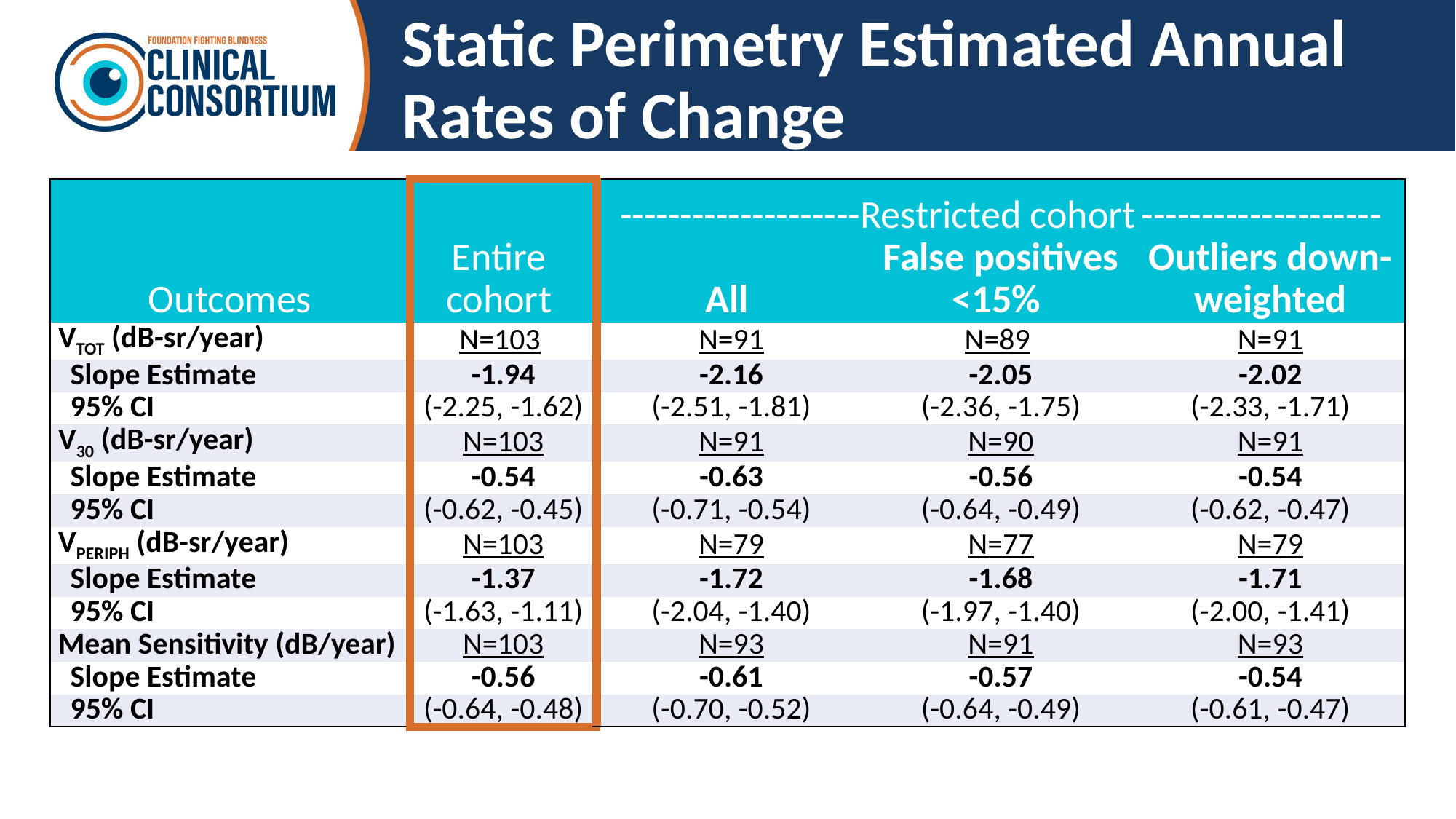

# Static Perimetry Estimated Annual Rates of Change
| Outcomes | Entire cohort | --------------------Restricted cohort -------------------- |  |  |
| --- | --- | --- | --- | --- |
|  |  | All | False positives <15% | Outliers down-weighted |
| VTOT (dB-sr/year) | N=103 | N=91 | N=89 | N=91 |
| Slope Estimate | -1.94 | -2.16 | -2.05 | -2.02 |
| 95% CI | (-2.25, -1.62) | (-2.51, -1.81) | (-2.36, -1.75) | (-2.33, -1.71) |
| V30 (dB-sr/year) | N=103 | N=91 | N=90 | N=91 |
| Slope Estimate | -0.54 | -0.63 | -0.56 | -0.54 |
| 95% CI | (-0.62, -0.45) | (-0.71, -0.54) | (-0.64, -0.49) | (-0.62, -0.47) |
| VPERIPH (dB-sr/year) | N=103 | N=79 | N=77 | N=79 |
| Slope Estimate | -1.37 | -1.72 | -1.68 | -1.71 |
| 95% CI | (-1.63, -1.11) | (-2.04, -1.40) | (-1.97, -1.40) | (-2.00, -1.41) |
| Mean Sensitivity (dB/year) | N=103 | N=93 | N=91 | N=93 |
| Slope Estimate | -0.56 | -0.61 | -0.57 | -0.54 |
| 95% CI | (-0.64, -0.48) | (-0.70, -0.52) | (-0.64, -0.49) | (-0.61, -0.47) |